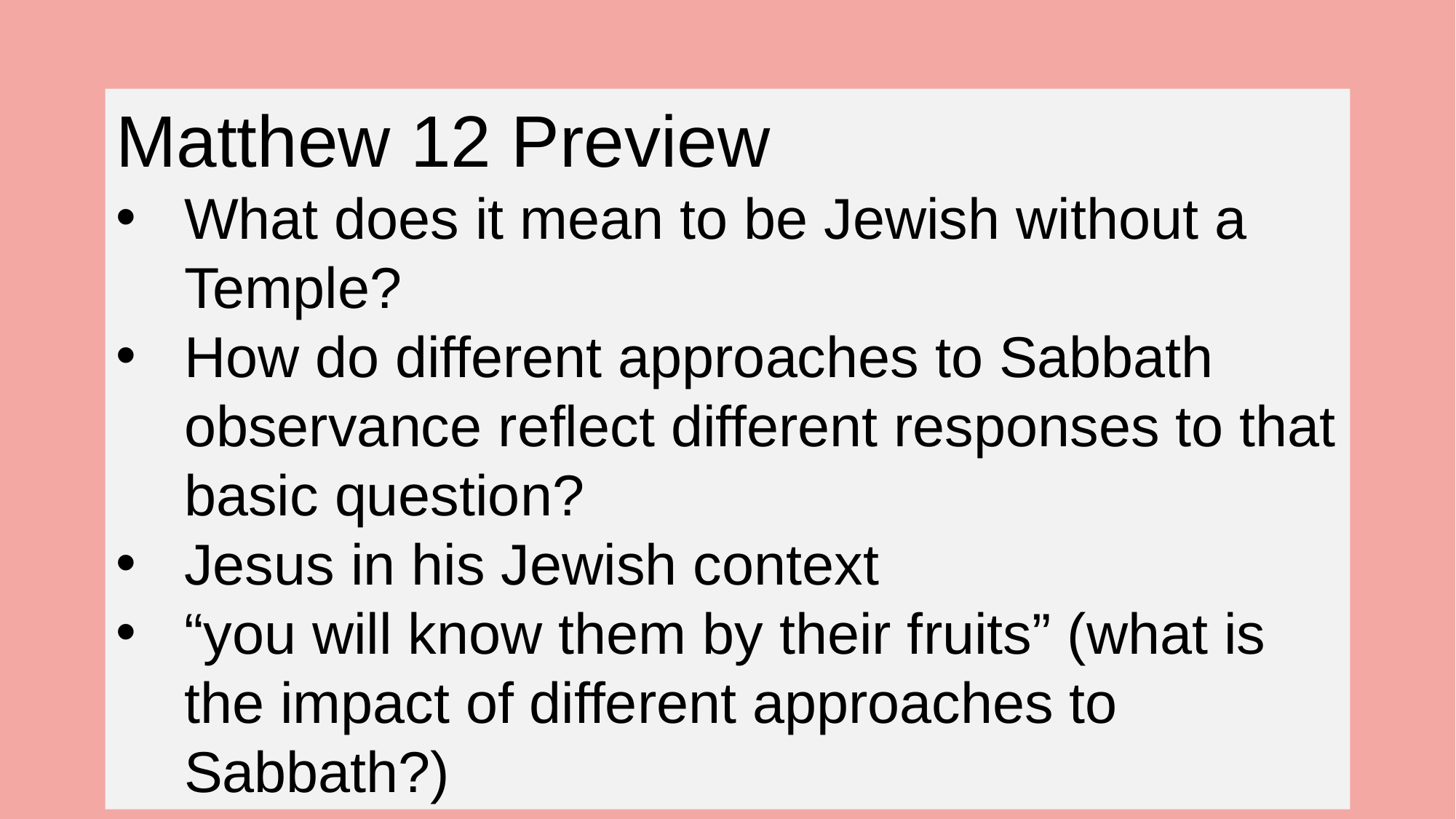

Matthew 12 Preview
What does it mean to be Jewish without a Temple?
How do different approaches to Sabbath observance reflect different responses to that basic question?
Jesus in his Jewish context
“you will know them by their fruits” (what is the impact of different approaches to Sabbath?)